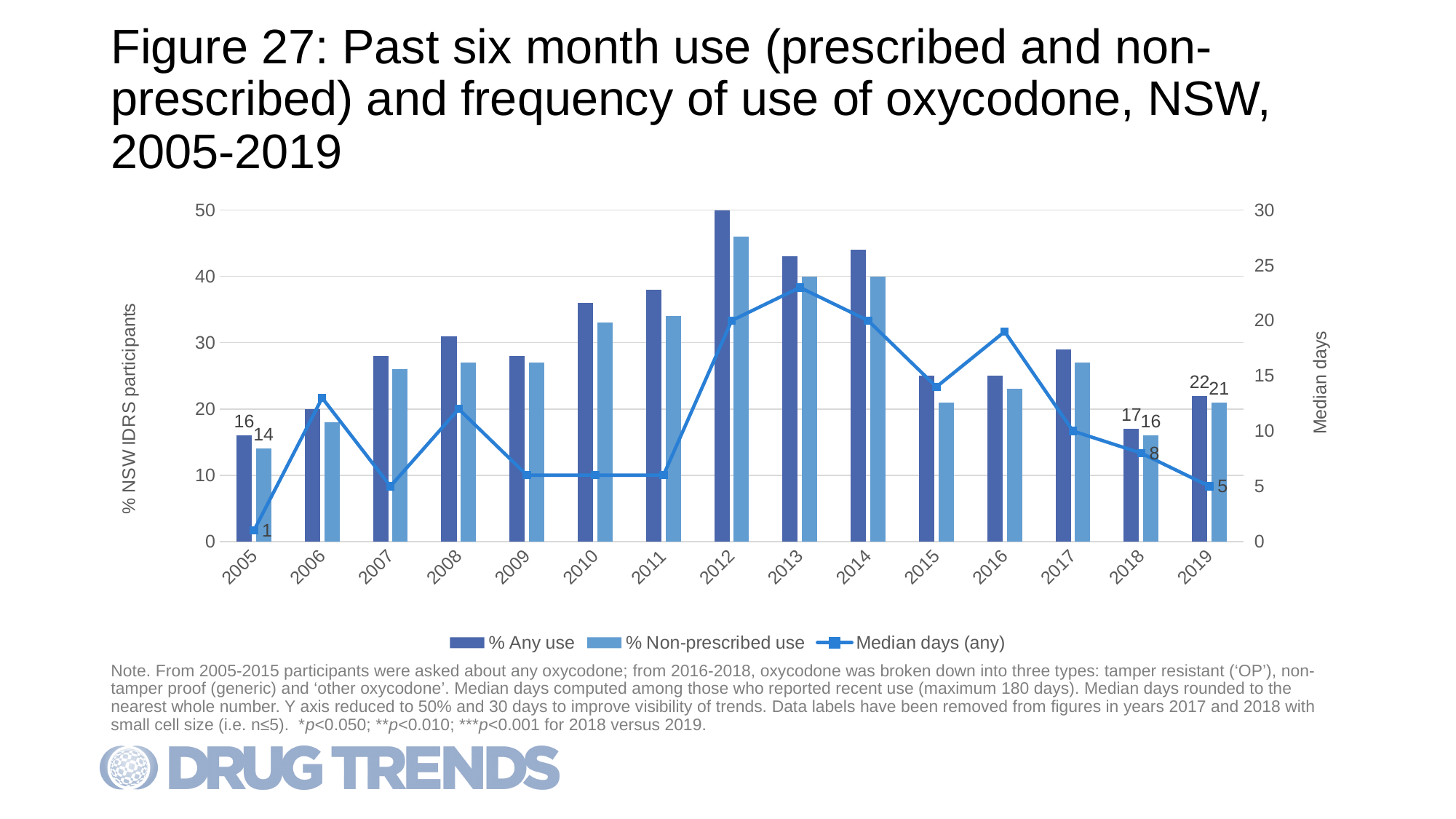

# Figure 27: Past six month use (prescribed and non-prescribed) and frequency of use of oxycodone, NSW, 2005-2019

### Chart

| Category | % Any use | % Non-prescribed use | Median days (any) |
|---|---|---|---|
| 2005 | 16.0 | 14.0 | 1.0 |
| 2006 | 20.0 | 18.0 | 13.0 |
| 2007 | 28.0 | 26.0 | 5.0 |
| 2008 | 31.0 | 27.0 | 12.0 |
| 2009 | 28.0 | 27.0 | 6.0 |
| 2010 | 36.0 | 33.0 | 6.0 |
| 2011 | 38.0 | 34.0 | 6.0 |
| 2012 | 50.0 | 46.0 | 20.0 |
| 2013 | 43.0 | 40.0 | 23.0 |
| 2014 | 44.0 | 40.0 | 20.0 |
| 2015 | 25.0 | 21.0 | 14.0 |
| 2016 | 25.0 | 23.0 | 19.0 |
| 2017 | 29.0 | 27.0 | 10.0 |
| 2018 | 17.0 | 16.0 | 8.0 |
| 2019 | 22.0 | 21.0 | 5.0 |
Note. From 2005-2015 participants were asked about any oxycodone; from 2016-2018, oxycodone was broken down into three types: tamper resistant (‘OP’), non-tamper proof (generic) and ‘other oxycodone’. Median days computed among those who reported recent use (maximum 180 days). Median days rounded to the nearest whole number. Y axis reduced to 50% and 30 days to improve visibility of trends. Data labels have been removed from figures in years 2017 and 2018 with small cell size (i.e. n≤5).  *p<0.050; **p<0.010; ***p<0.001 for 2018 versus 2019.